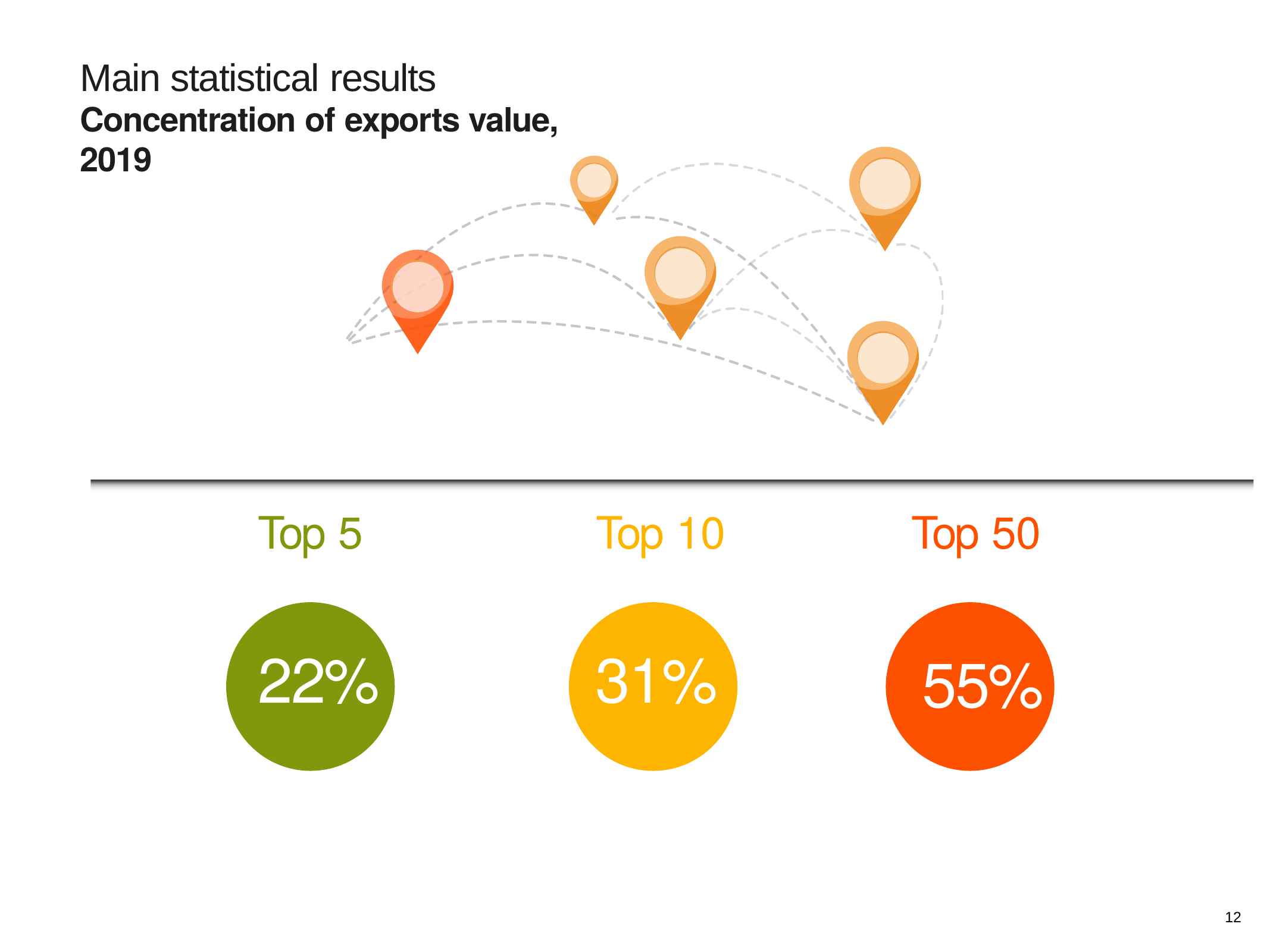

Main statistical results
Concentration of exports value, 2019

Top 10
Top 5
Top 50

22%
31%
55%

12